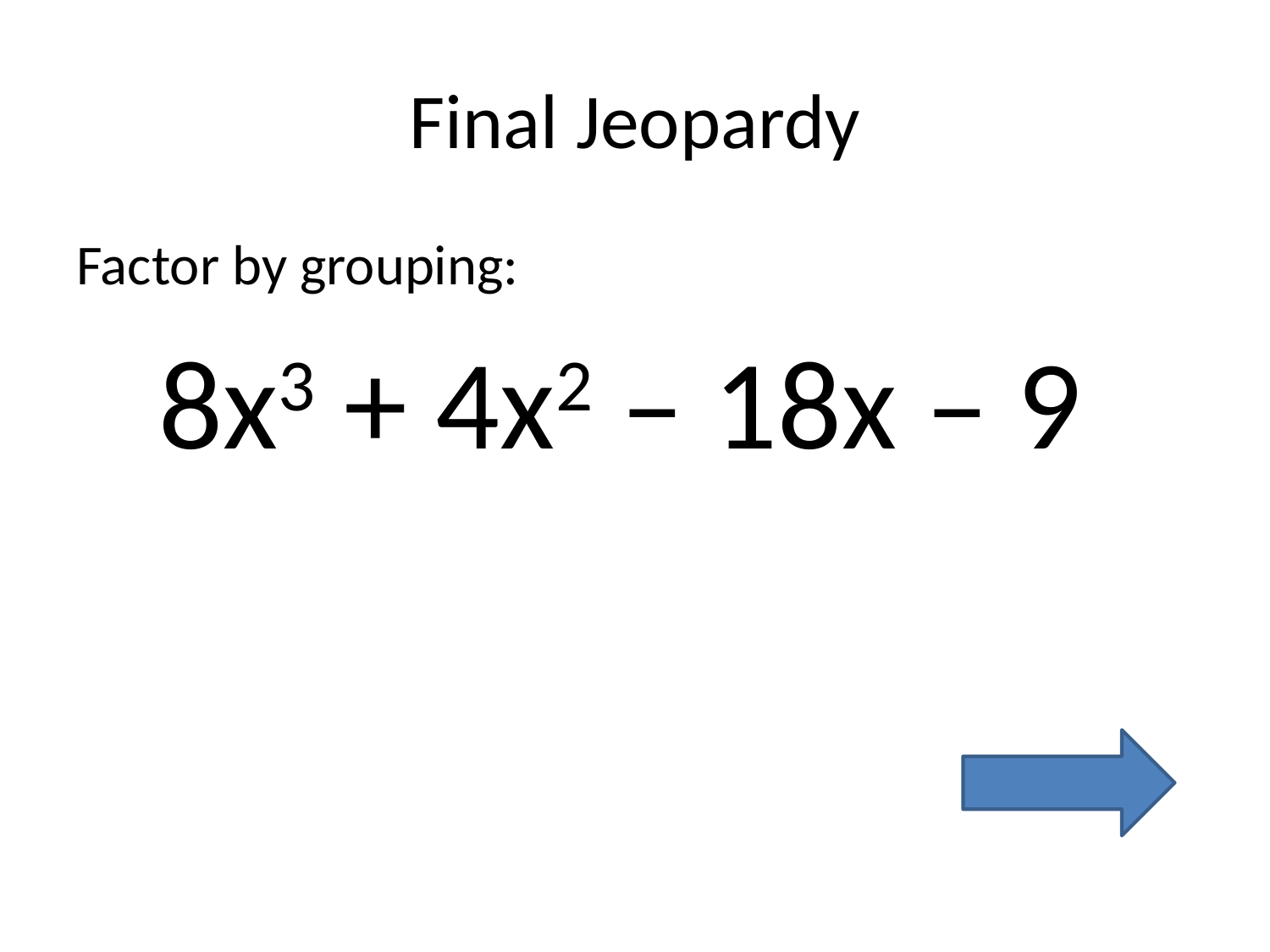

# Final Jeopardy
Factor by grouping:
8x3 + 4x2 – 18x – 9